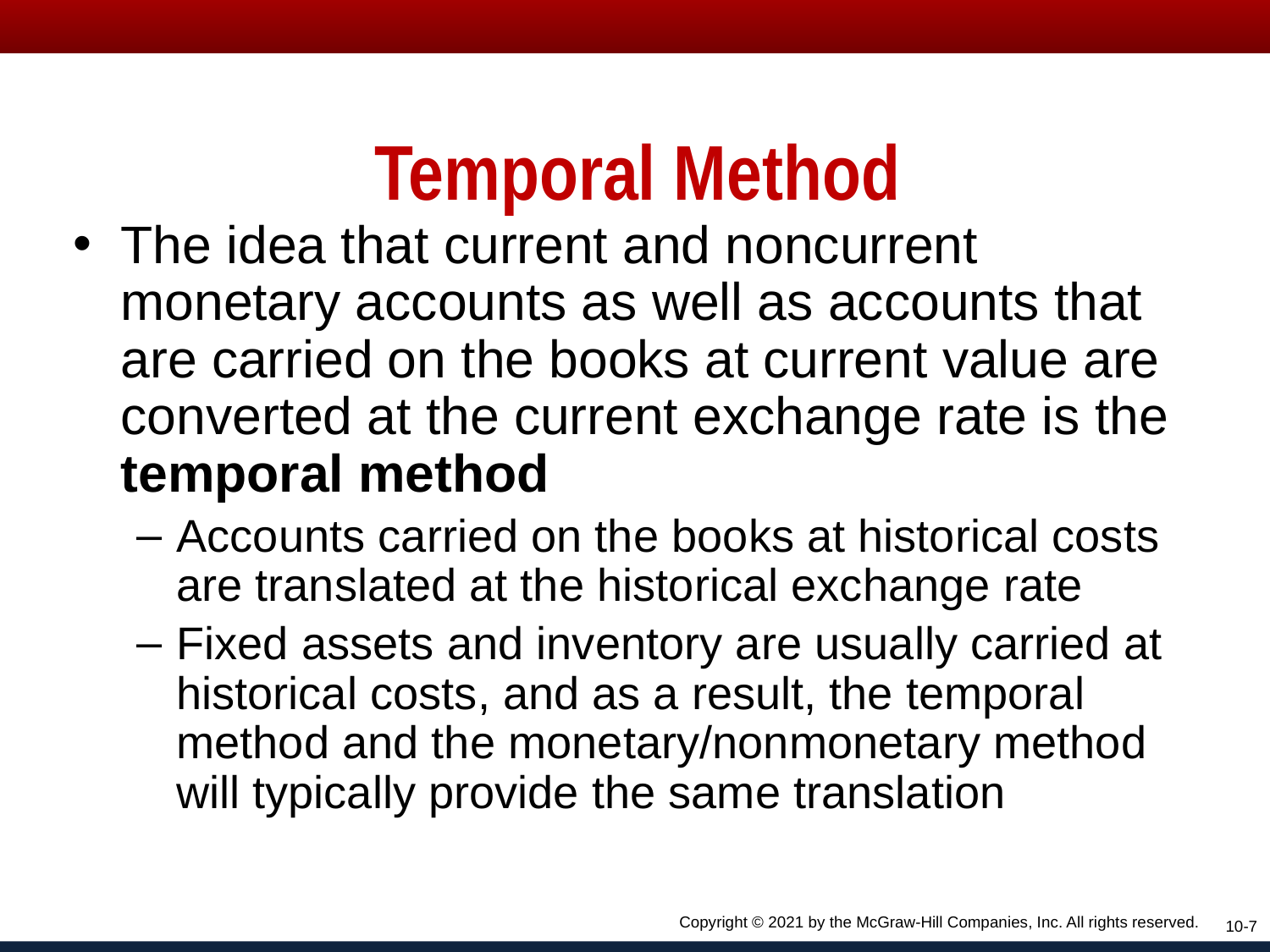

# Temporal Method
The idea that current and noncurrent monetary accounts as well as accounts that are carried on the books at current value are converted at the current exchange rate is the temporal method
Accounts carried on the books at historical costs are translated at the historical exchange rate
Fixed assets and inventory are usually carried at historical costs, and as a result, the temporal method and the monetary/nonmonetary method will typically provide the same translation
Copyright © 2021 by the McGraw-Hill Companies, Inc. All rights reserved.

10-7